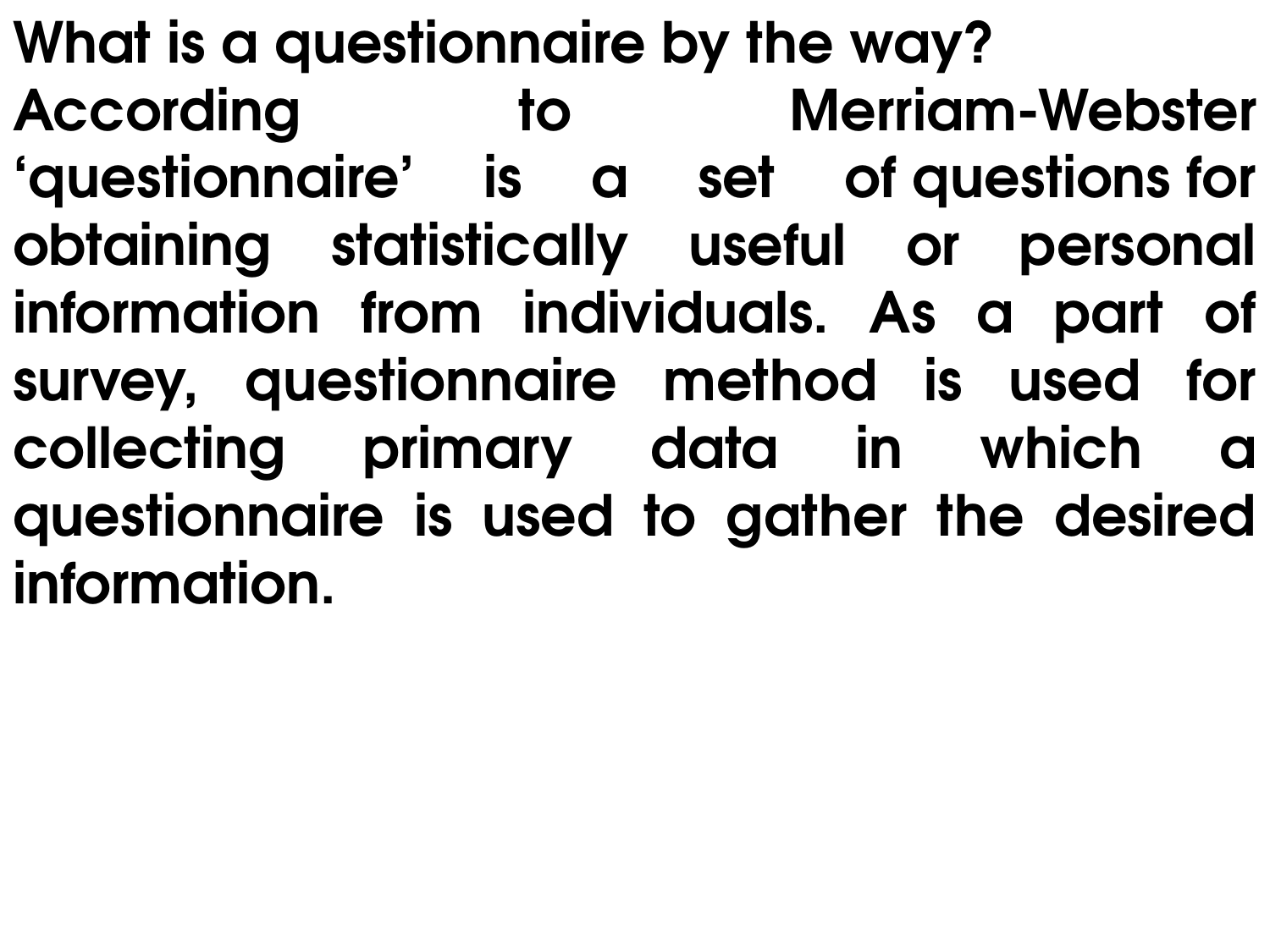

What is a questionnaire by the way?
According to Merriam-Webster ‘questionnaire’ is a set of questions for obtaining statistically useful or personal information from individuals. As a part of survey, questionnaire method is used for collecting primary data in which a questionnaire is used to gather the desired information.